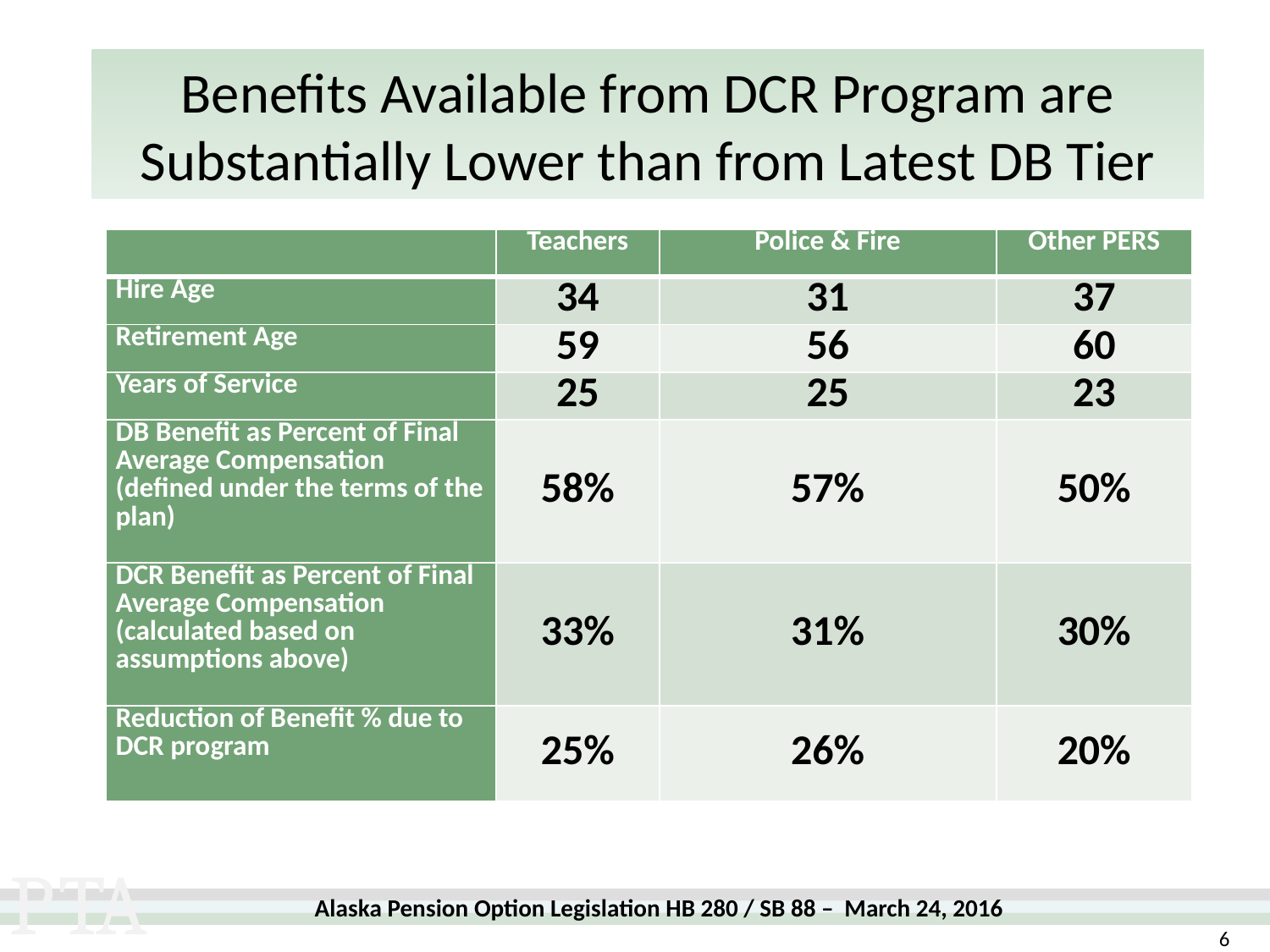

# Benefits Available from DCR Program are Substantially Lower than from Latest DB Tier
|  | Teachers | Police & Fire | Other PERS |
| --- | --- | --- | --- |
| Hire Age | 34 | 31 | 37 |
| Retirement Age | 59 | 56 | 60 |
| Years of Service | 25 | 25 | 23 |
| DB Benefit as Percent of Final Average Compensation (defined under the terms of the plan) | 58% | 57% | 50% |
| DCR Benefit as Percent of Final Average Compensation (calculated based on assumptions above) | 33% | 31% | 30% |
| Reduction of Benefit % due to DCR program | 25% | 26% | 20% |
6